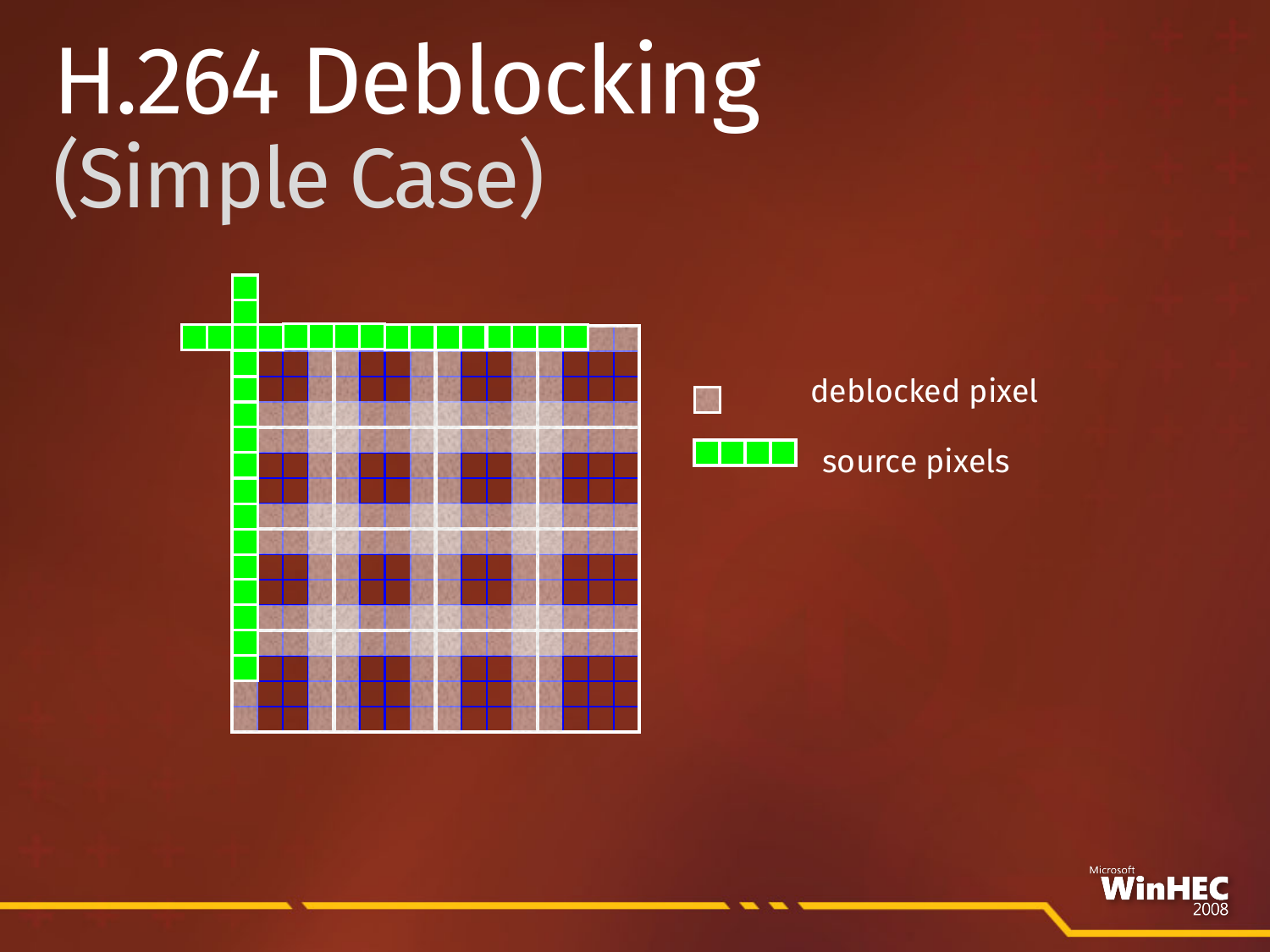

# H.264 Deblocking (Simple Case)

deblocked pixel

source pixels